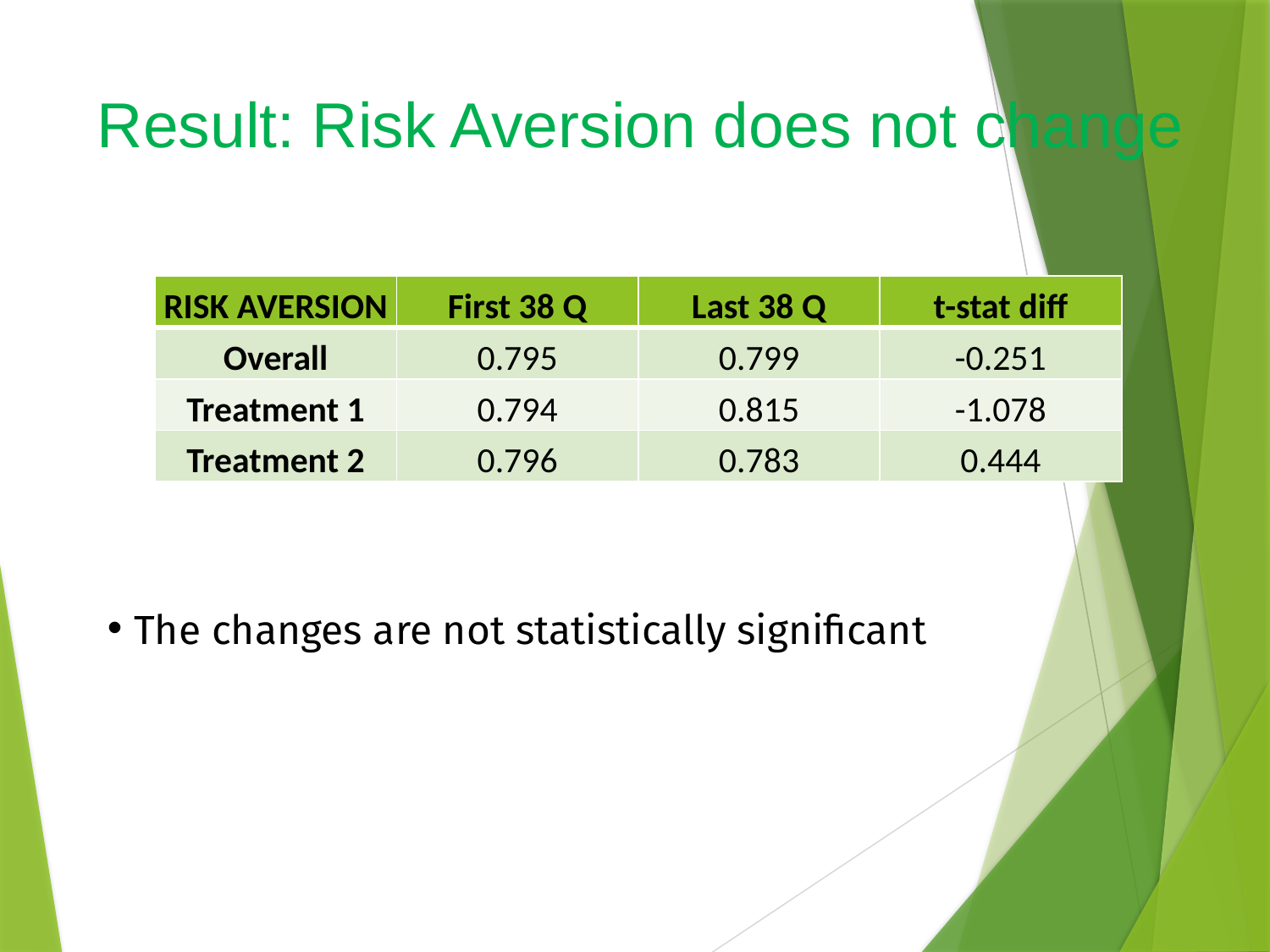

Result: Risk Aversion does not change
| RISK AVERSION | First 38 Q | Last 38 Q | t-stat diff |
| --- | --- | --- | --- |
| Overall | 0.795 | 0.799 | -0.251 |
| Treatment 1 | 0.794 | 0.815 | -1.078 |
| Treatment 2 | 0.796 | 0.783 | 0.444 |
 The changes are not statistically significant
73